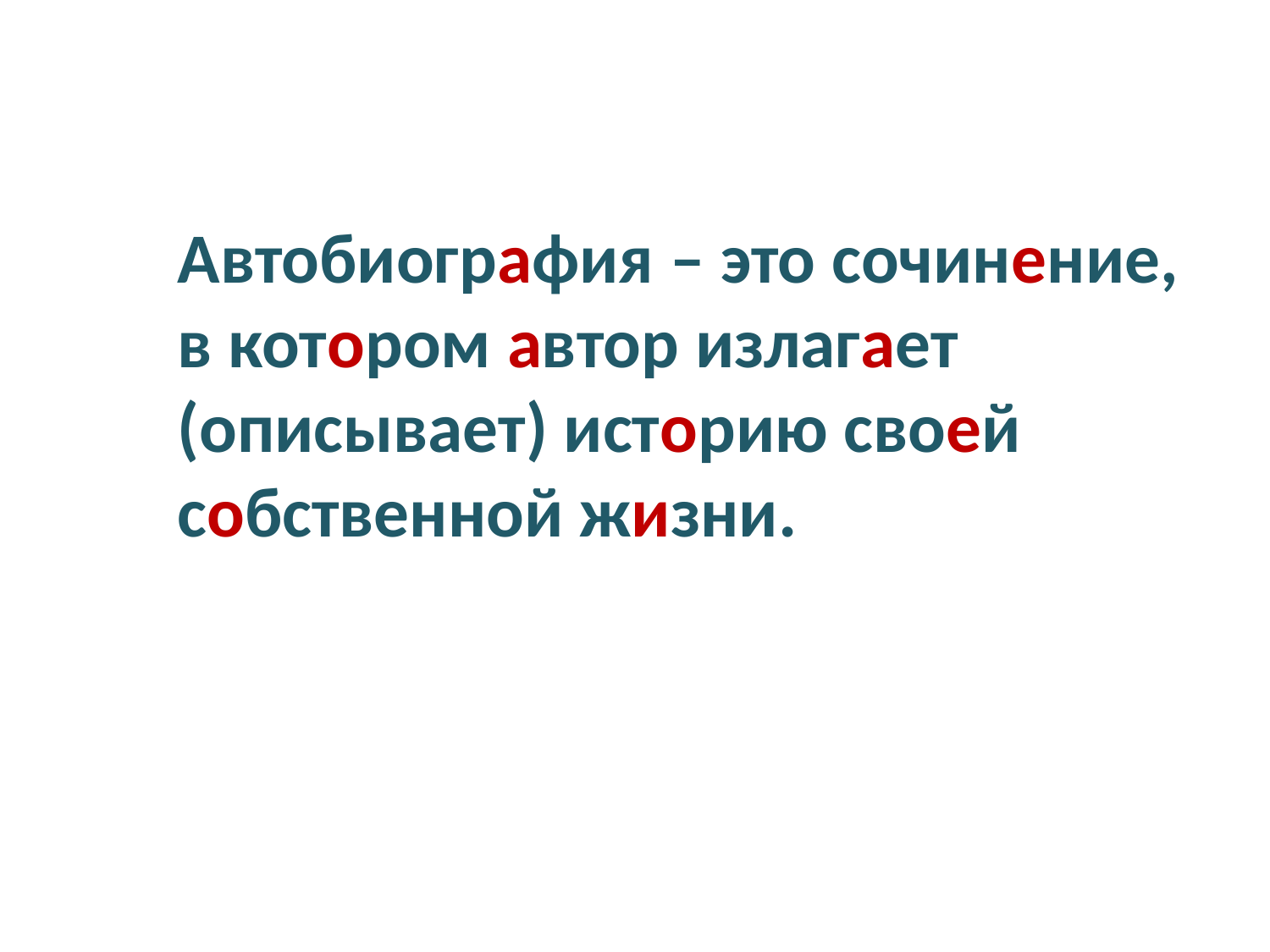

Автобиография – это сочинение, в котором автор излагает (описывает) историю своей собственной жизни.